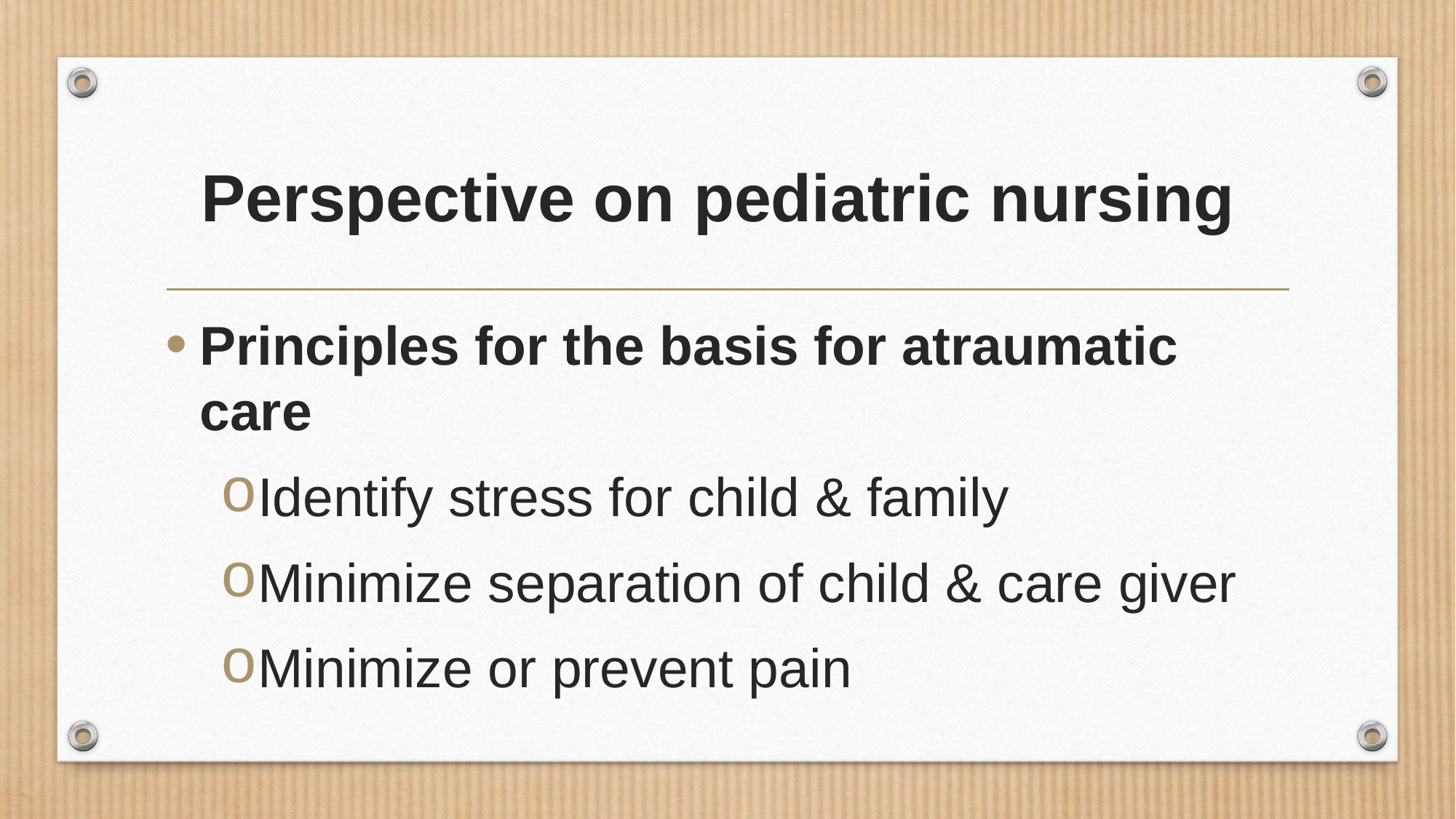

# Perspective on pediatric nursing
Principles for the basis for atraumatic care
Identify stress for child & family
Minimize separation of child & care giver
Minimize or prevent pain